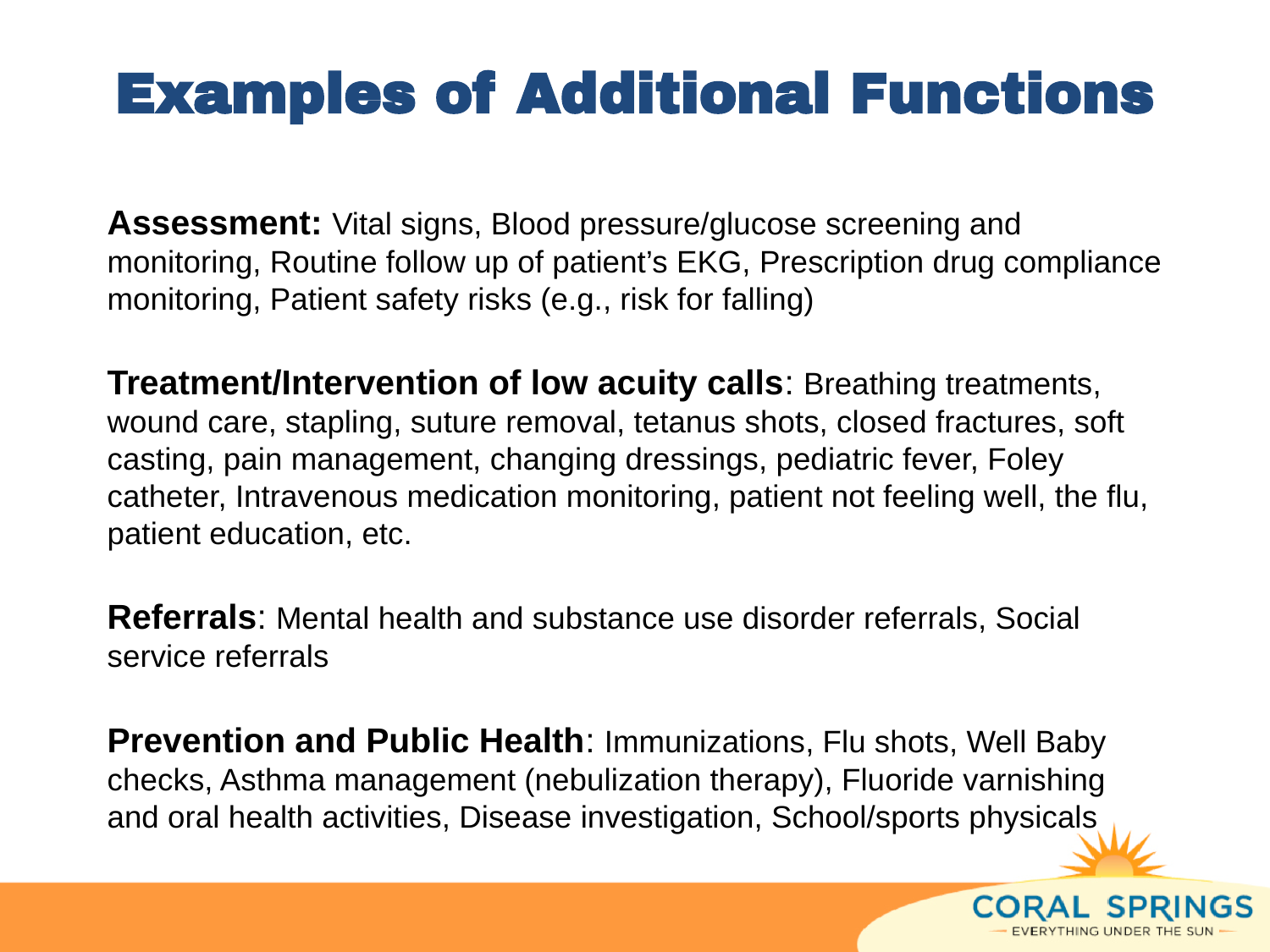

# Examples of Additional Functions

Assessment: Vital signs, Blood pressure/glucose screening and monitoring, Routine follow up of patient’s EKG, Prescription drug compliance monitoring, Patient safety risks (e.g., risk for falling)
Treatment/Intervention of low acuity calls: Breathing treatments, wound care, stapling, suture removal, tetanus shots, closed fractures, soft casting, pain management, changing dressings, pediatric fever, Foley catheter, Intravenous medication monitoring, patient not feeling well, the flu, patient education, etc.
Referrals: Mental health and substance use disorder referrals, Social service referrals
Prevention and Public Health: Immunizations, Flu shots, Well Baby checks, Asthma management (nebulization therapy), Fluoride varnishing and oral health activities, Disease investigation, School/sports physicals